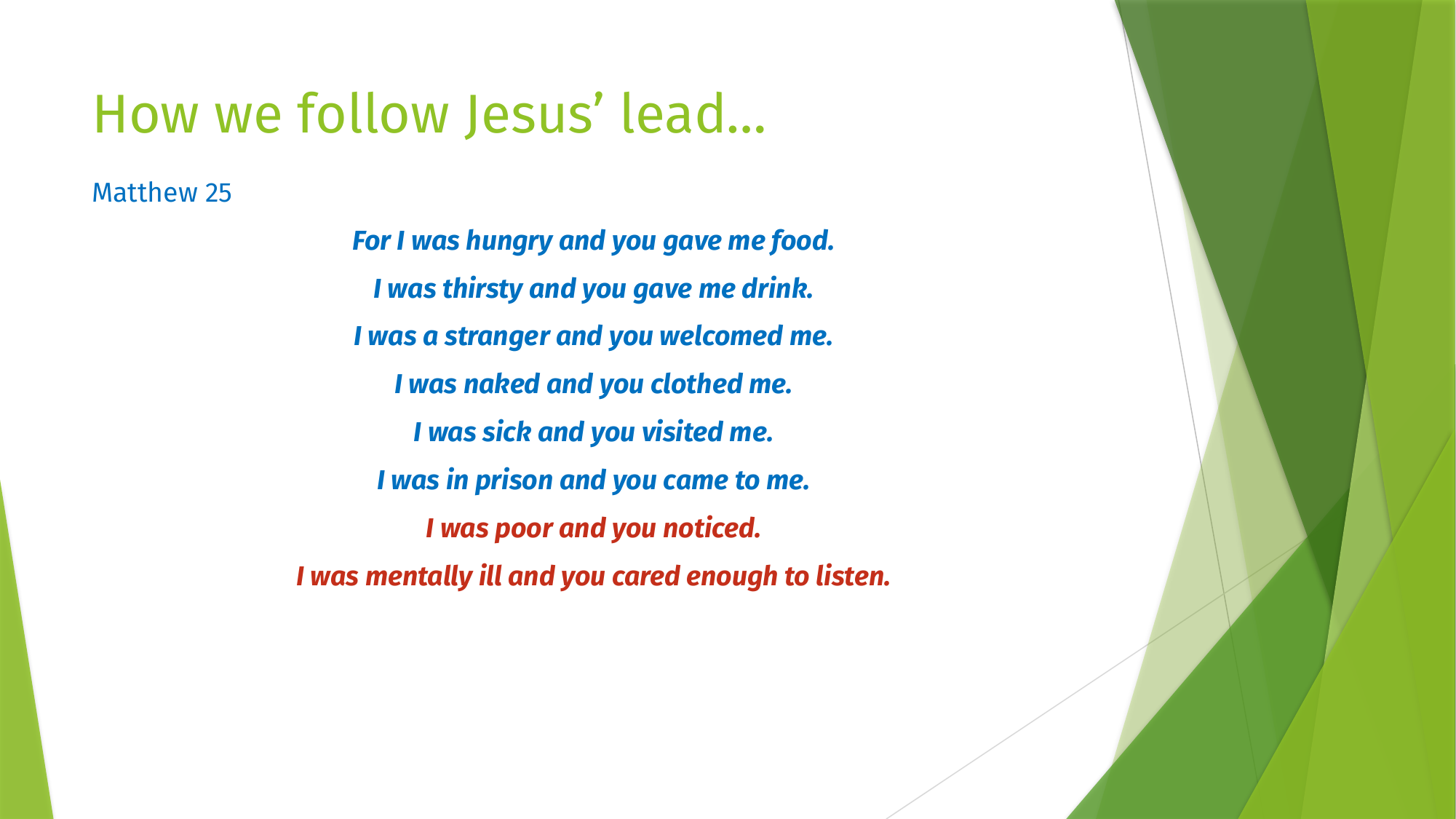

# How we follow Jesus’ lead…
Matthew 25
For I was hungry and you gave me food.
I was thirsty and you gave me drink.
I was a stranger and you welcomed me.
I was naked and you clothed me.
I was sick and you visited me.
I was in prison and you came to me.
I was poor and you noticed.
I was mentally ill and you cared enough to listen.